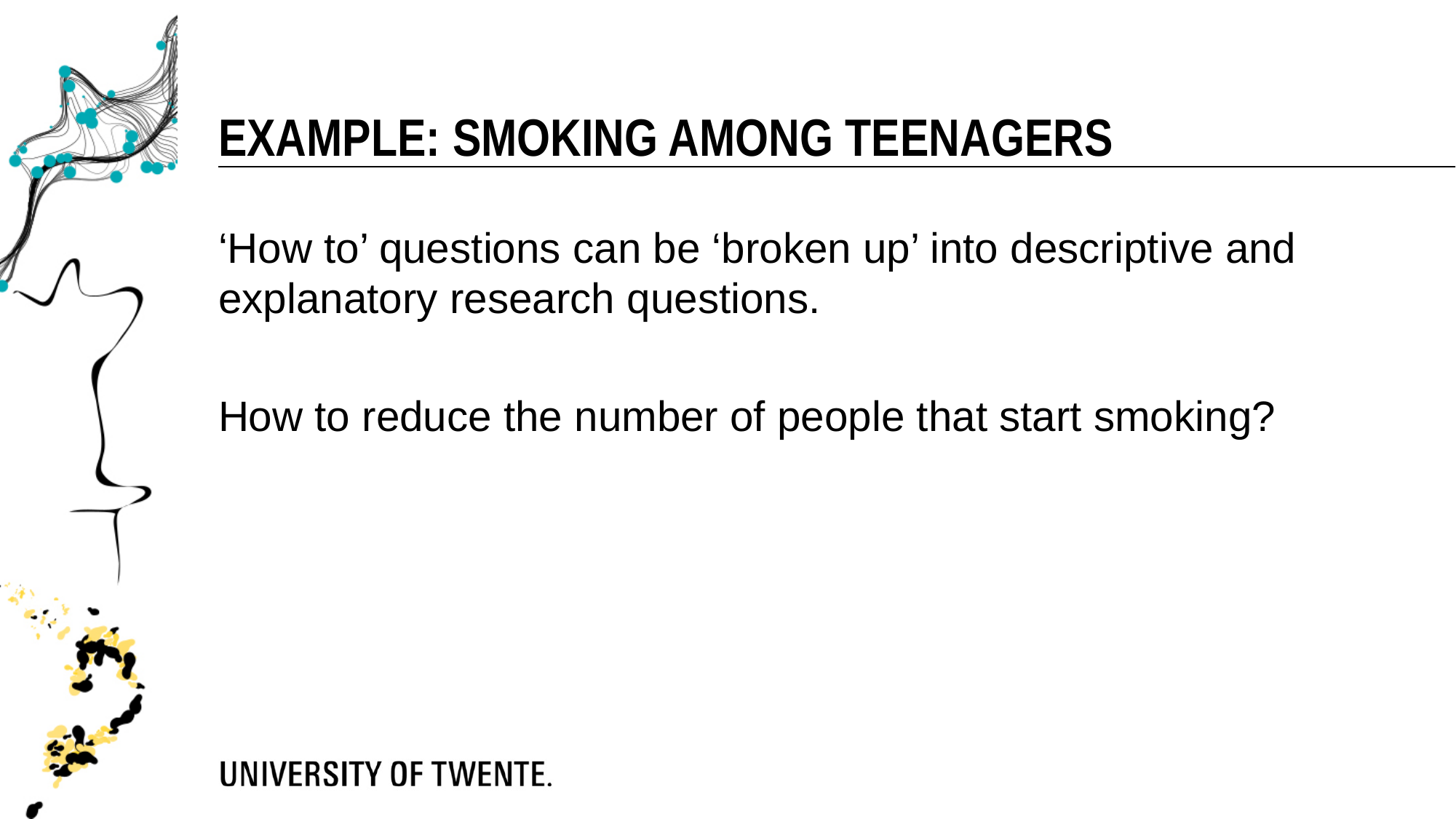

Example: Smoking among teenagers
‘How to’ questions can be ‘broken up’ into descriptive and explanatory research questions.

How to reduce the number of people that start smoking?